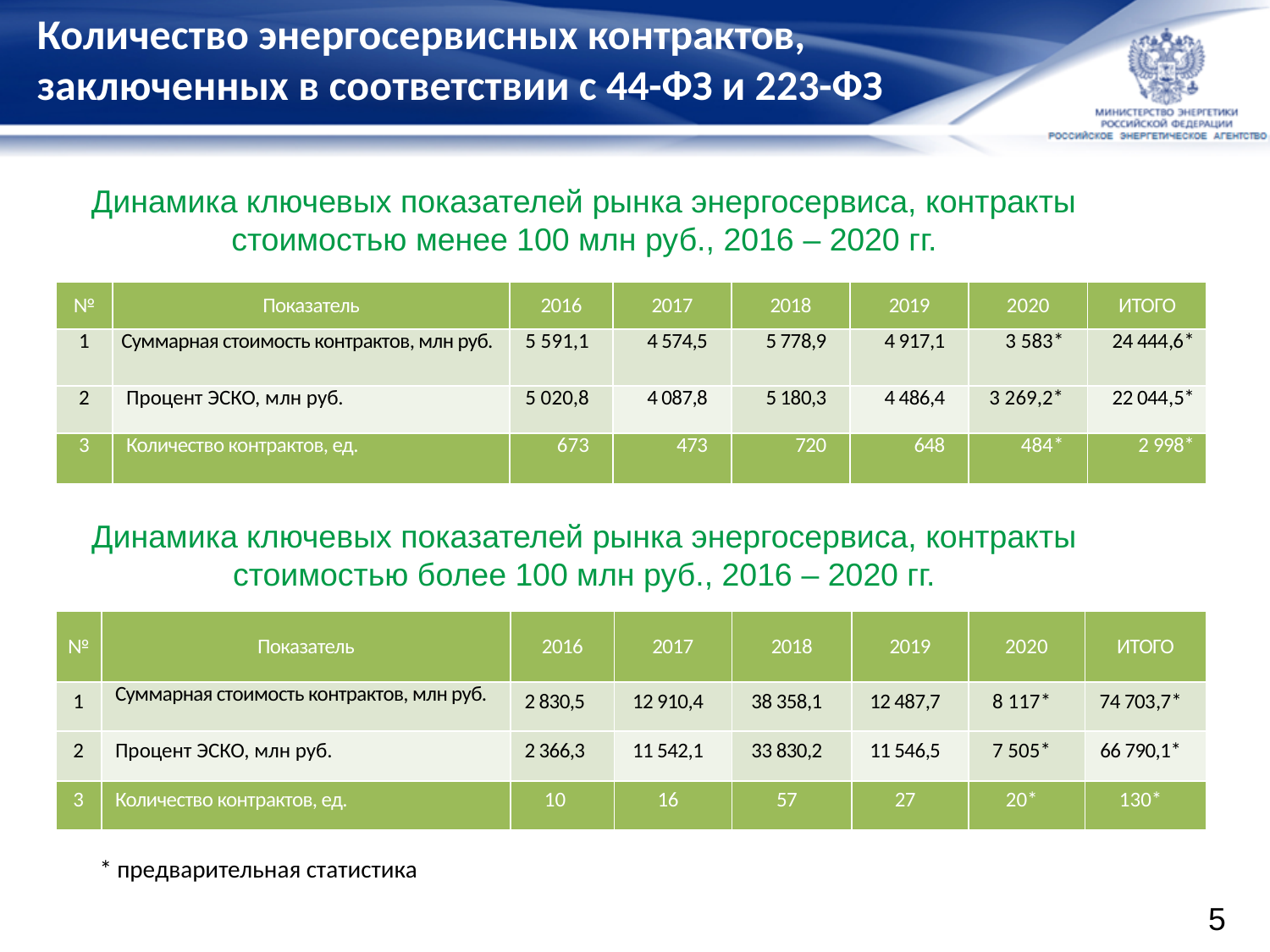

# Количество энергосервисных контрактов, заключенных в соответствии с 44-ФЗ и 223-ФЗ
Динамика ключевых показателей рынка энергосервиса, контракты стоимостью менее 100 млн руб., 2016 – 2020 гг.
| № | Показатель | 2016 | 2017 | 2018 | 2019 | 2020 | ИТОГО |
| --- | --- | --- | --- | --- | --- | --- | --- |
| 1 | Суммарная стоимость контрактов, млн руб. | 5 591,1 | 4 574,5 | 5 778,9 | 4 917,1 | 3 583\* | 24 444,6\* |
| 2 | Процент ЭСКО, млн руб. | 5 020,8 | 4 087,8 | 5 180,3 | 4 486,4 | 3 269,2\* | 22 044,5\* |
| 3 | Количество контрактов, ед. | 673 | 473 | 720 | 648 | 484\* | 2 998\* |
Динамика ключевых показателей рынка энергосервиса, контракты стоимостью более 100 млн руб., 2016 – 2020 гг.
| № | Показатель | 2016 | 2017 | 2018 | 2019 | 2020 | ИТОГО |
| --- | --- | --- | --- | --- | --- | --- | --- |
| 1 | Суммарная стоимость контрактов, млн руб. | 2 830,5 | 12 910,4 | 38 358,1 | 12 487,7 | 8 117\* | 74 703,7\* |
| 2 | Процент ЭСКО, млн руб. | 2 366,3 | 11 542,1 | 33 830,2 | 11 546,5 | 7 505\* | 66 790,1\* |
| 3 | Количество контрактов, ед. | 10 | 16 | 57 | 27 | 20\* | 130\* |
* предварительная статистика
5